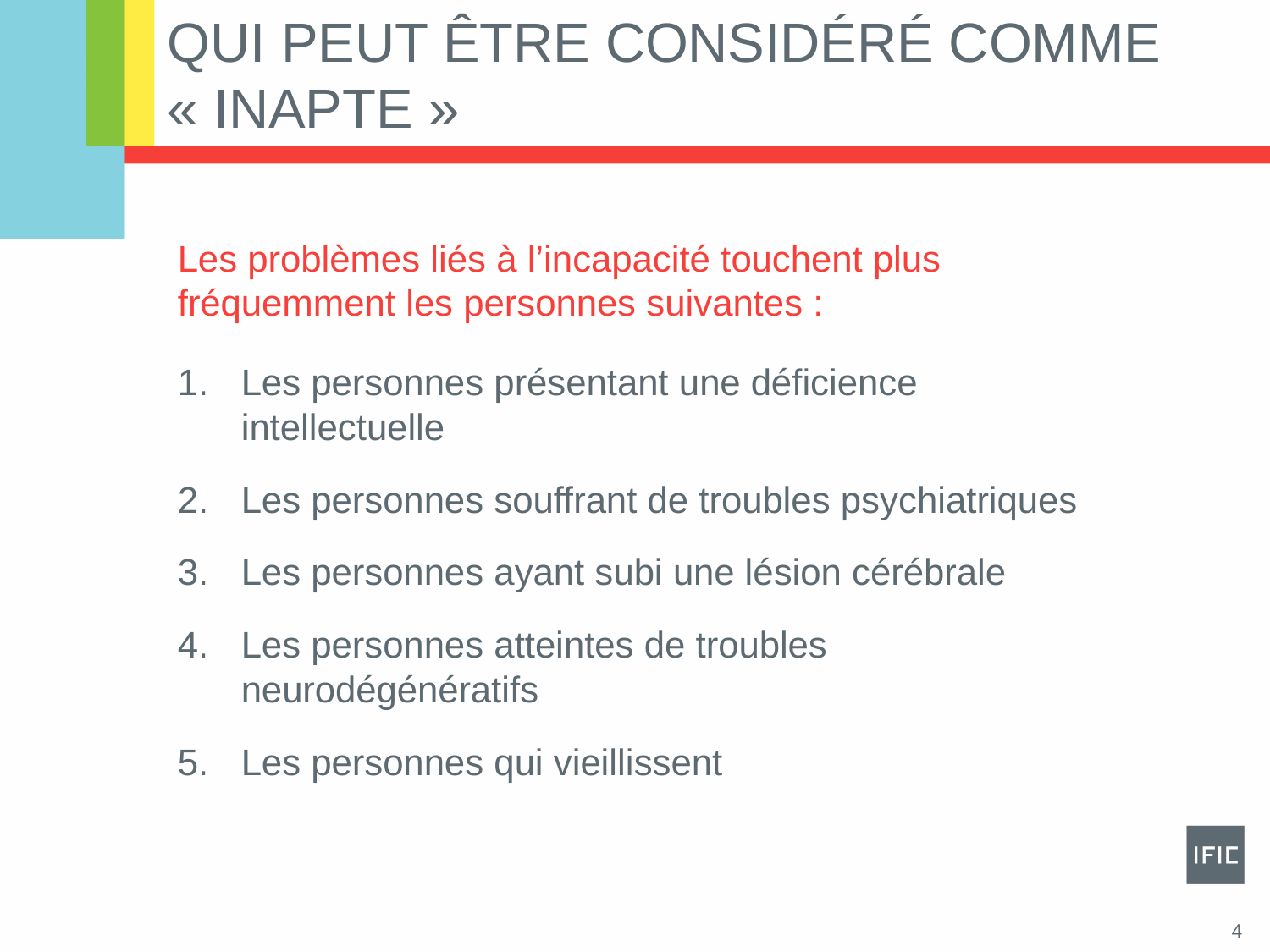

# Qui peut être considéré comme « inapte »
Les problèmes liés à l’incapacité touchent plus fréquemment les personnes suivantes :
Les personnes présentant une déficience intellectuelle
Les personnes souffrant de troubles psychiatriques
Les personnes ayant subi une lésion cérébrale
Les personnes atteintes de troubles neurodégénératifs
Les personnes qui vieillissent
4